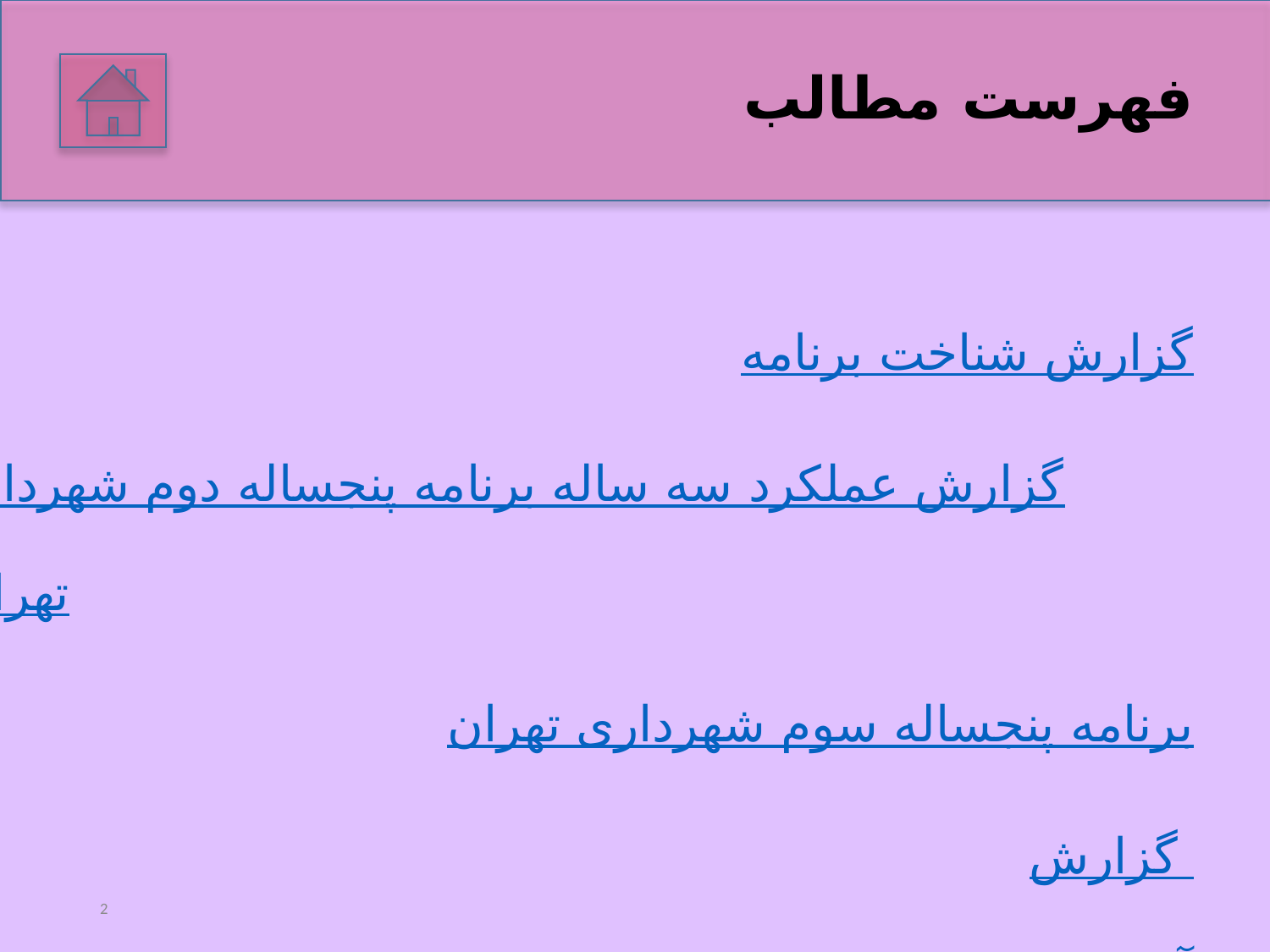

# فهرست مطالب
گزارش شناخت برنامه
گزارش عملکرد سه ساله برنامه پنجساله دوم شهرداری تهران
برنامه پنجساله سوم شهرداری تهران
گزارش آسیب شناسی برنامه پنجساله دوم شهرداری تهران

2